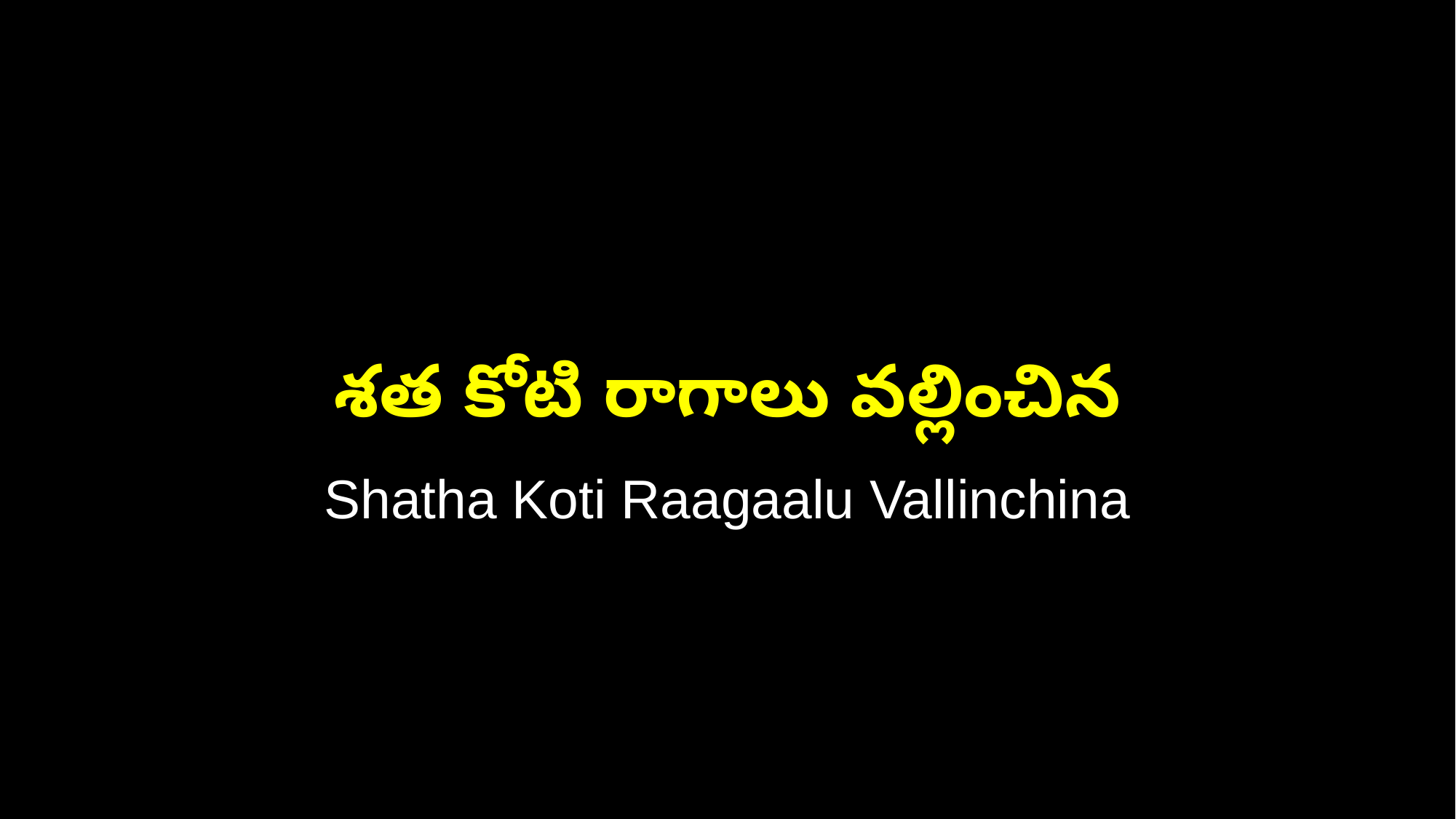

శత కోటి రాగాలు వల్లించిన
Shatha Koti Raagaalu Vallinchina